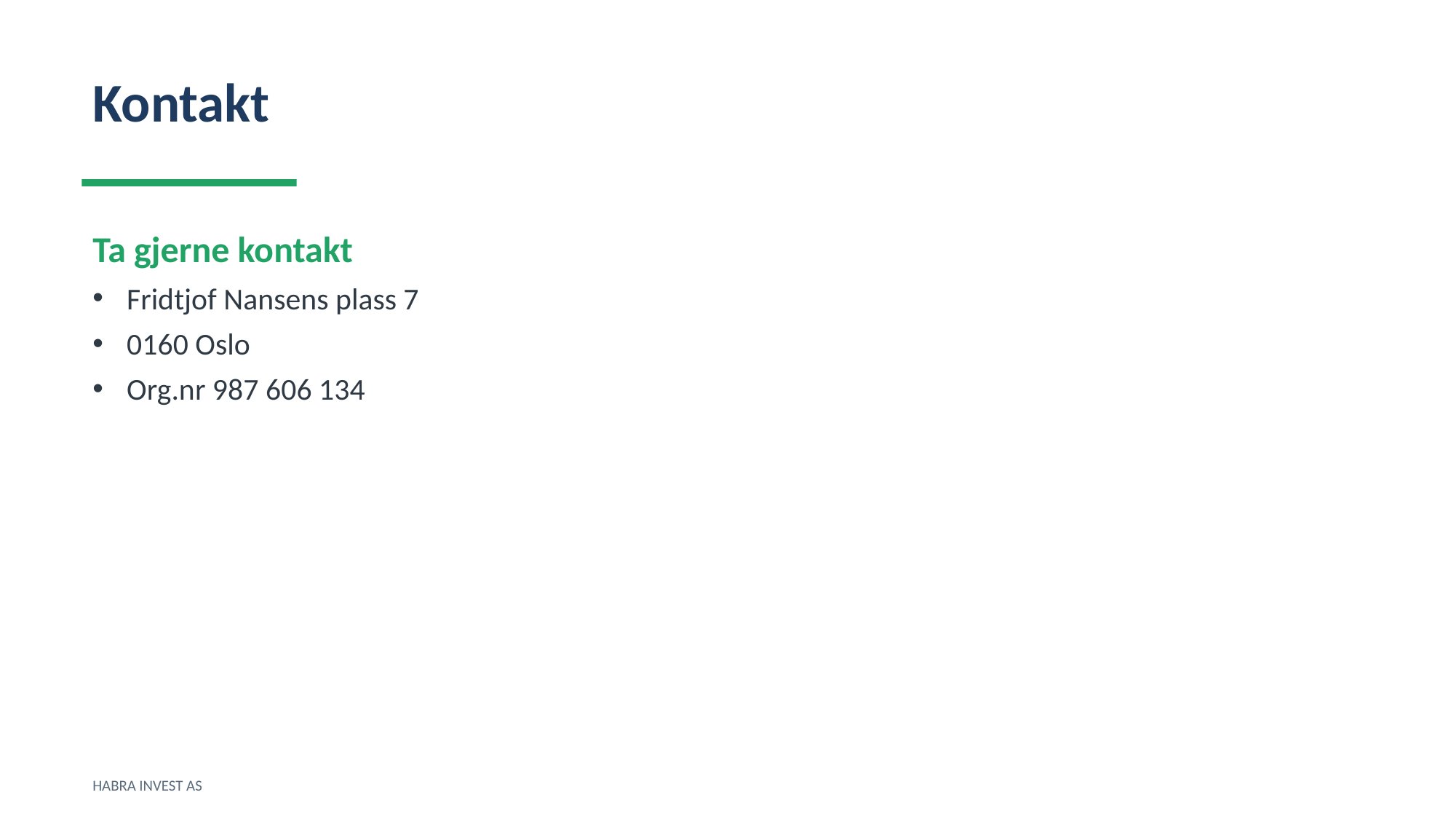

Kontakt

Ta gjerne kontakt
Fridtjof Nansens plass 7
0160 Oslo
Org.nr 987 606 134
HABRA INVEST AS